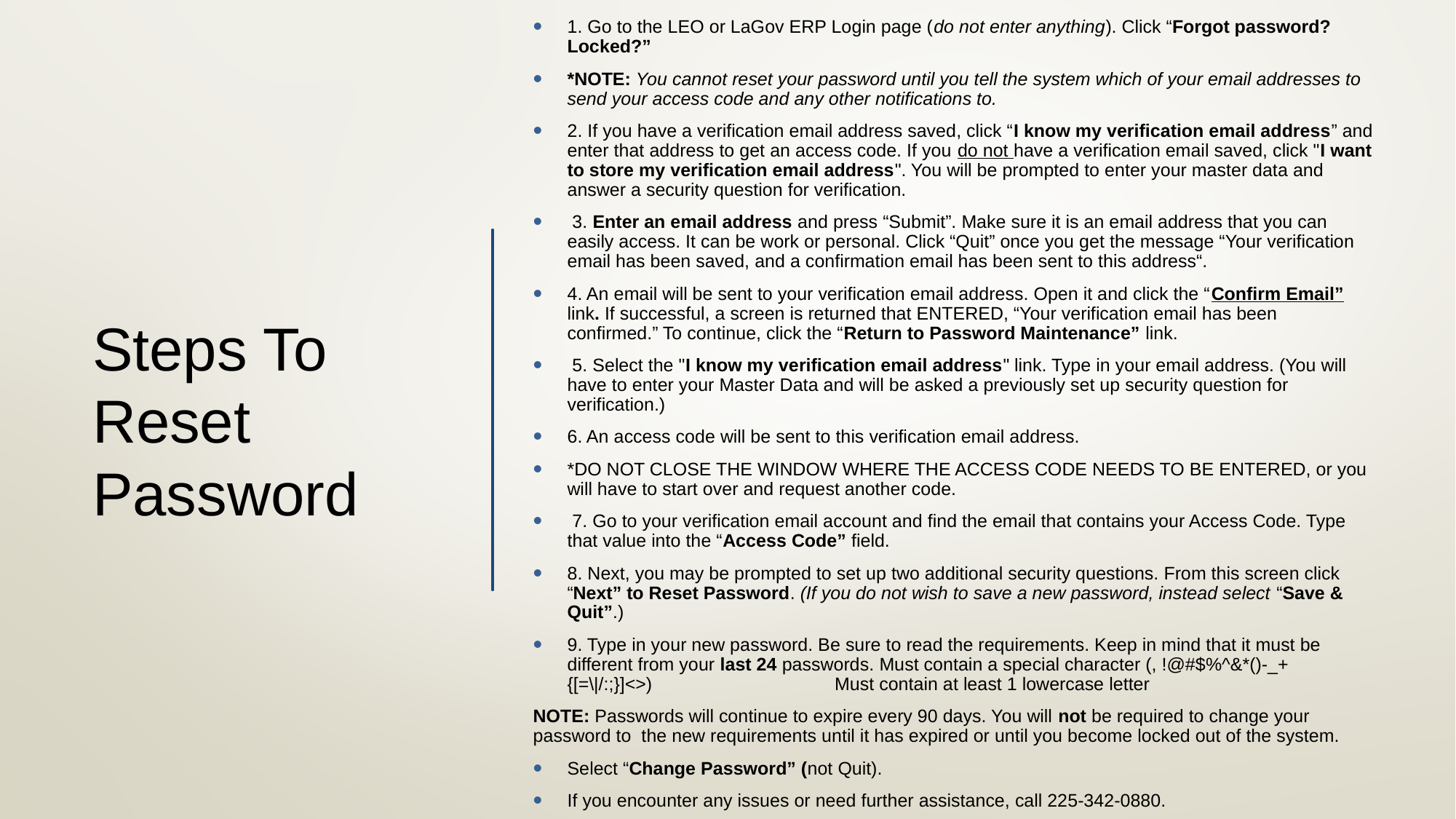

1. Go to the LEO or LaGov ERP Login page (do not enter anything). Click “Forgot password? Locked?”
*NOTE: You cannot reset your password until you tell the system which of your email addresses to send your access code and any other notifications to.
2. If you have a verification email address saved, click “I know my verification email address” and enter that address to get an access code. If you do not have a verification email saved, click "I want to store my verification email address". You will be prompted to enter your master data and answer a security question for verification.
 3. Enter an email address and press “Submit”. Make sure it is an email address that you can easily access. It can be work or personal. Click “Quit” once you get the message “Your verification email has been saved, and a confirmation email has been sent to this address“.
4. An email will be sent to your verification email address. Open it and click the “Confirm Email” link. If successful, a screen is returned that ENTERED, “Your verification email has been confirmed.” To continue, click the “Return to Password Maintenance” link.
 5. Select the "I know my verification email address" link. Type in your email address. (You will have to enter your Master Data and will be asked a previously set up security question for verification.)
6. An access code will be sent to this verification email address.
*DO NOT CLOSE THE WINDOW WHERE THE ACCESS CODE NEEDS TO BE ENTERED, or you will have to start over and request another code.
 7. Go to your verification email account and find the email that contains your Access Code. Type that value into the “Access Code” field.
8. Next, you may be prompted to set up two additional security questions. From this screen click “Next” to Reset Password. (If you do not wish to save a new password, instead select “Save & Quit”.)
9. Type in your new password. Be sure to read the requirements. Keep in mind that it must be different from your last 24 passwords. Must contain a special character (, !@#$%^&*()-_+{[=\|/:;}]<>)                                    Must contain at least 1 lowercase letter
NOTE: Passwords will continue to expire every 90 days. You will not be required to change your password to  the new requirements until it has expired or until you become locked out of the system.
Select “Change Password” (not Quit).
If you encounter any issues or need further assistance, call 225-342-0880.

# Steps To Reset Password